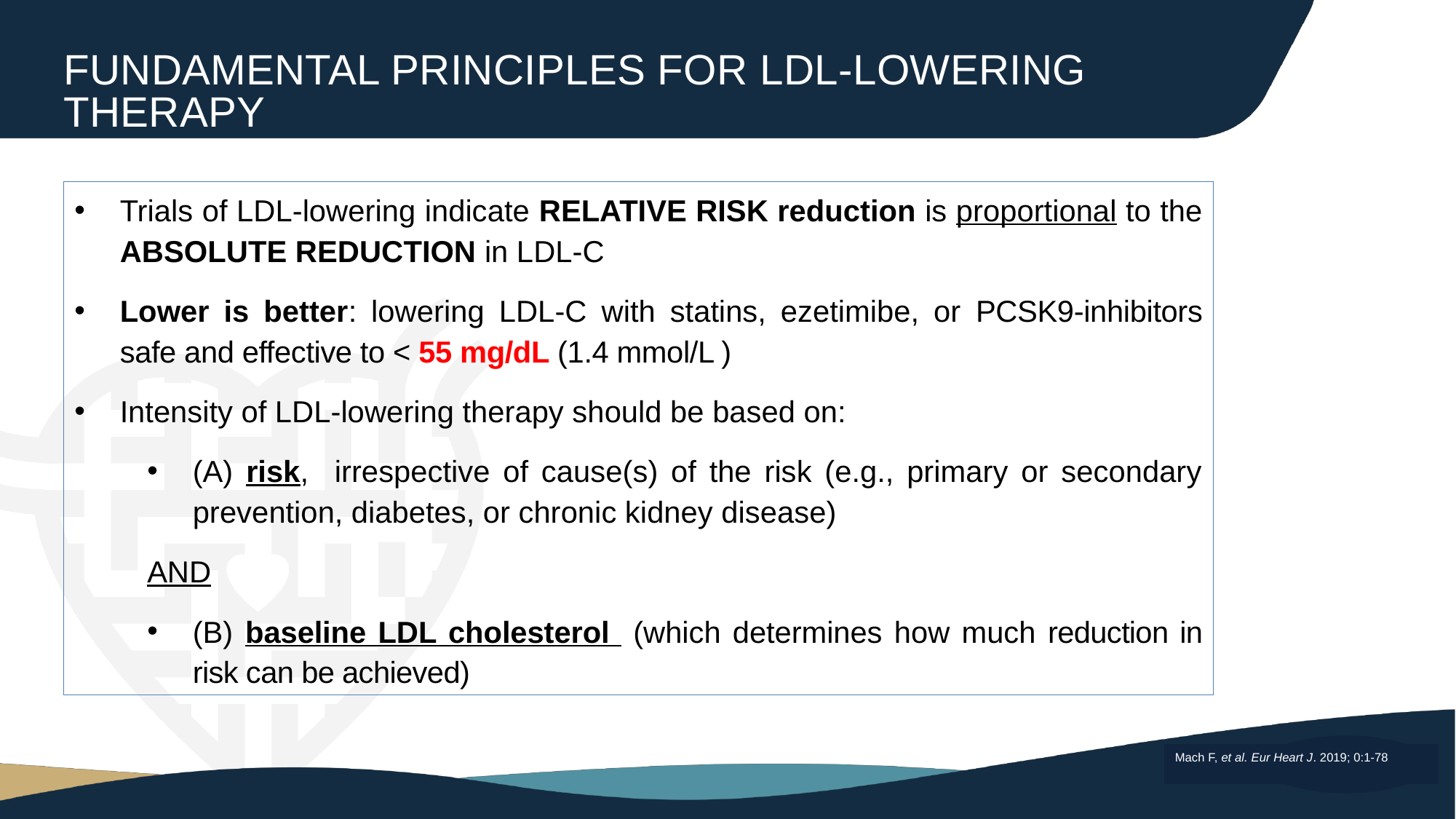

FUNDAMENTAL PRINCIPLES FOR LDL-LOWERING THERAPY
Trials of LDL-lowering indicate RELATIVE RISK reduction is proportional to the ABSOLUTE REDUCTION in LDL-C
Lower is better: lowering LDL-C with statins, ezetimibe, or PCSK9-inhibitors safe and effective to < 55 mg/dL (1.4 mmol/L )
Intensity of LDL-lowering therapy should be based on:
(A) risk,  irrespective of cause(s) of the risk (e.g., primary or secondary prevention, diabetes, or chronic kidney disease)
AND
(B) baseline LDL cholesterol  (which determines how much reduction in risk can be achieved)
Mach F, et al. Eur Heart J. 2019; 0:1-78